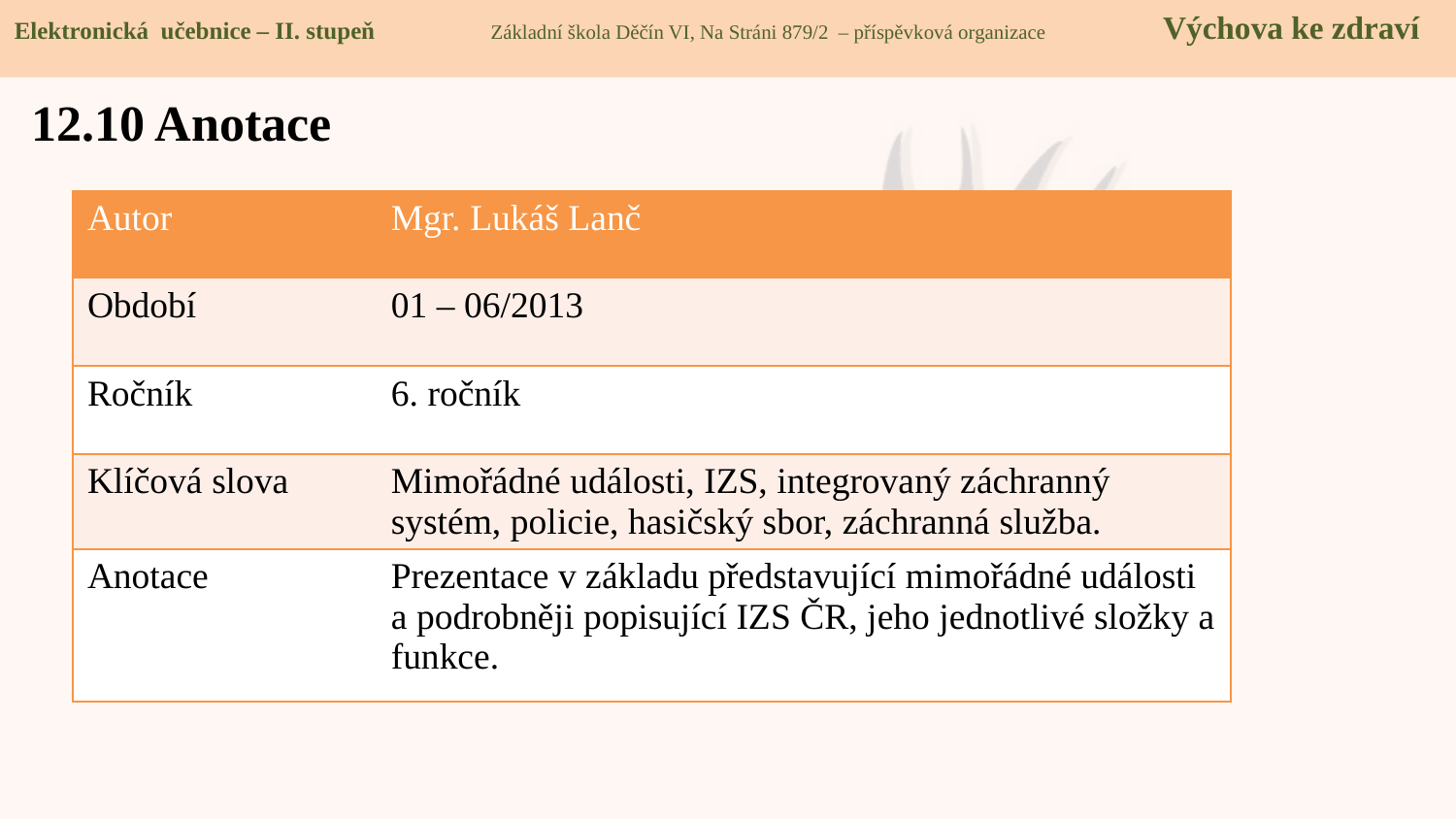

Elektronická  učebnice – II. stupeň                   Základní škola Děčín VI, Na Stráni 879/2  – příspěvková organizace                       Výchova ke zdraví

12.10 Anotace
| Autor | Mgr. Lukáš Lanč |
| --- | --- |
| Období | 01 – 06/2013 |
| Ročník | 6. ročník |
| Klíčová slova | Mimořádné události, IZS, integrovaný záchranný systém, policie, hasičský sbor, záchranná služba. |
| Anotace | Prezentace v základu představující mimořádné události a podrobněji popisující IZS ČR, jeho jednotlivé složky a funkce. |